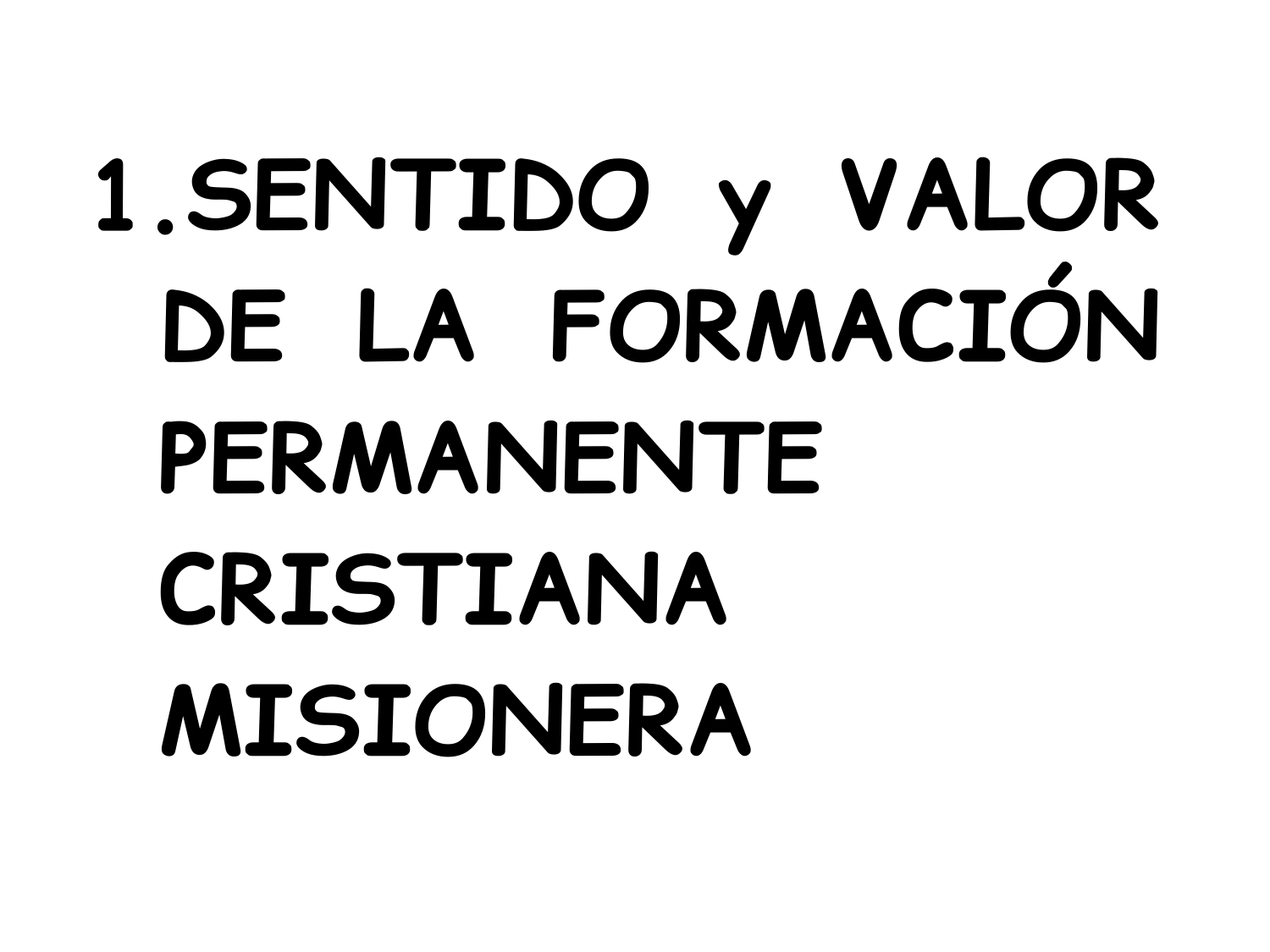

SENTIDO y VALOR DE LA FORMACIÓN PERMANENTE CRISTIANA MISIONERA